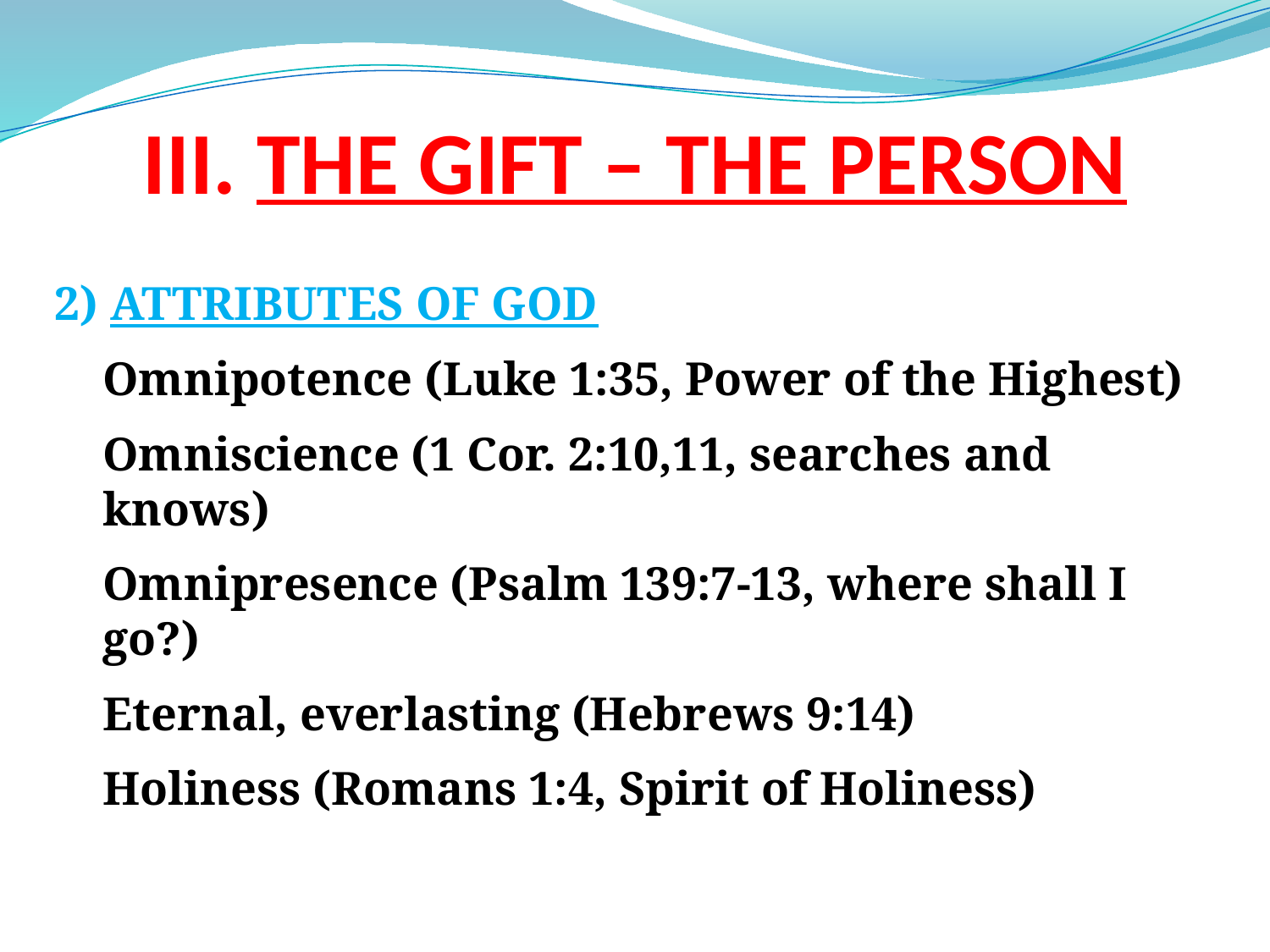

# III. THE GIFT – THE PERSON
2) ATTRIBUTES OF GOD
Omnipotence (Luke 1:35, Power of the Highest)
Omniscience (1 Cor. 2:10,11, searches and knows)
Omnipresence (Psalm 139:7-13, where shall I go?)
Eternal, everlasting (Hebrews 9:14)
Holiness (Romans 1:4, Spirit of Holiness)